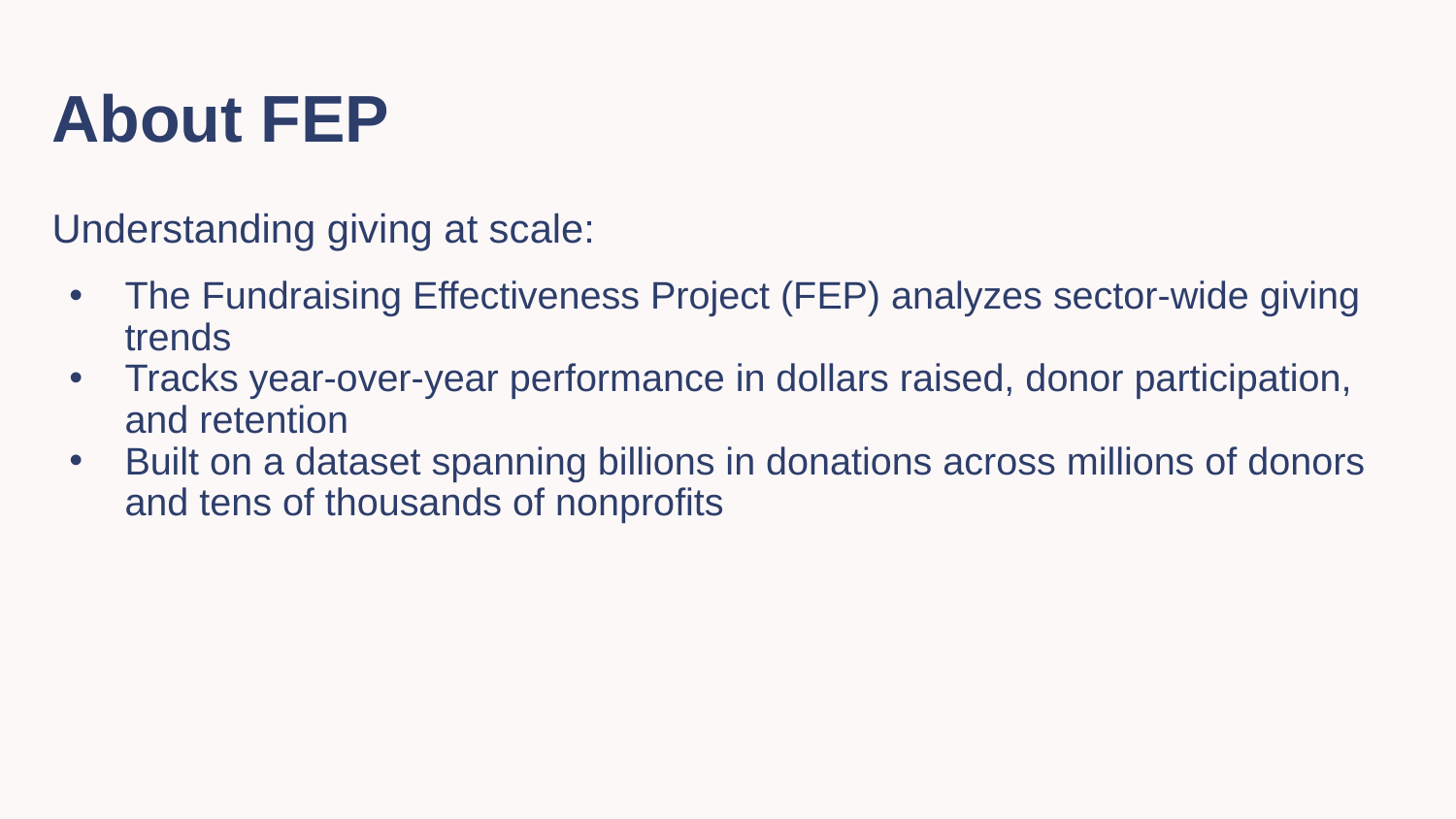

# About FEP
Understanding giving at scale:
The Fundraising Effectiveness Project (FEP) analyzes sector-wide giving trends
Tracks year-over-year performance in dollars raised, donor participation, and retention
Built on a dataset spanning billions in donations across millions of donors and tens of thousands of nonprofits